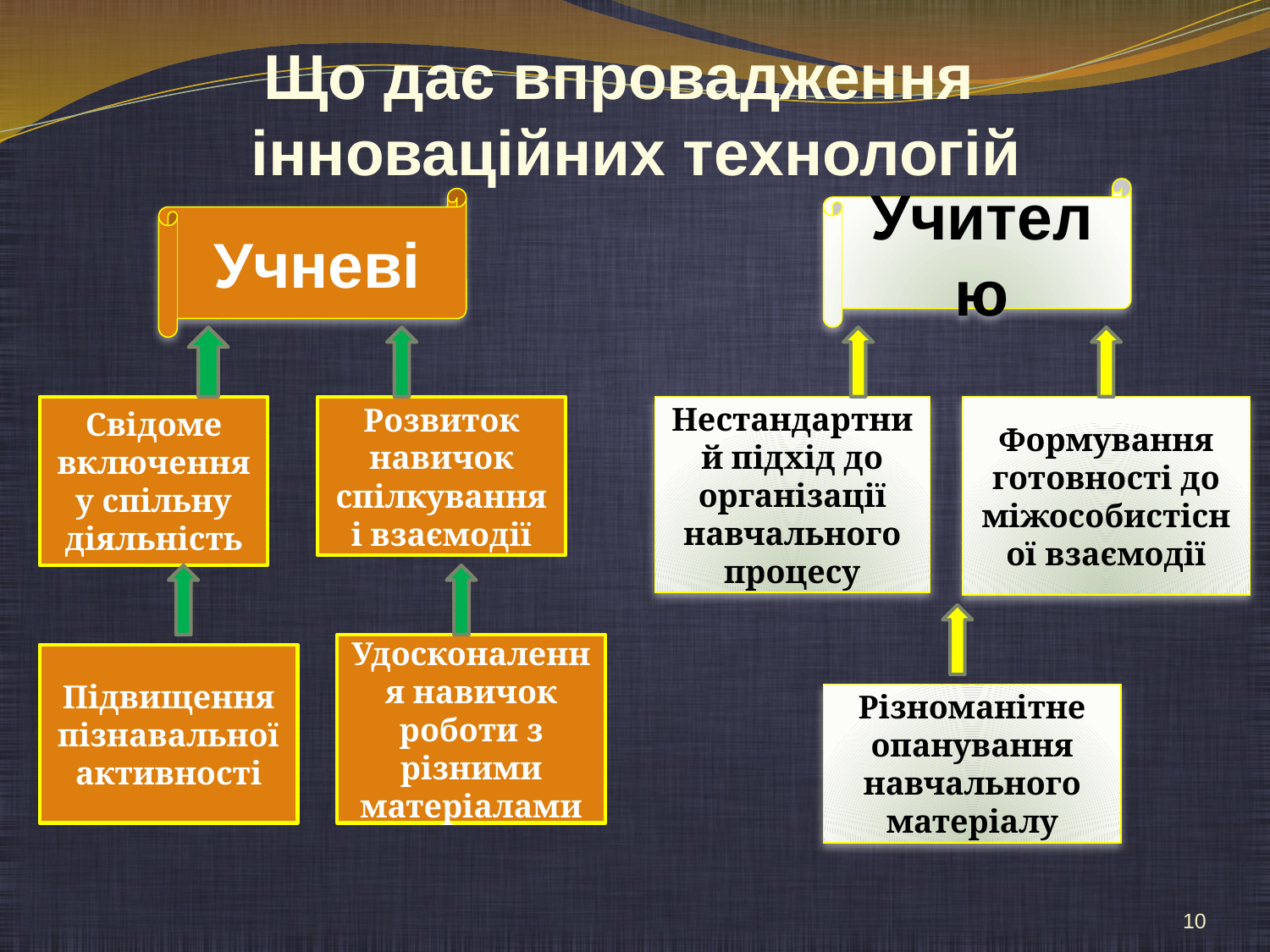

# Що дає впровадження інноваційних технологій
Учителю
Учневі

Свідоме включення у спільну діяльність
Розвиток навичок спілкування і взаємодії
Нестандартний підхід до організації навчального процесу
Формування готовності до міжособистісної взаємодії

Удосконалення навичок роботи з різними матеріалами
Підвищення пізнавальної активності
Різноманітне
опанування навчального матеріалу
10